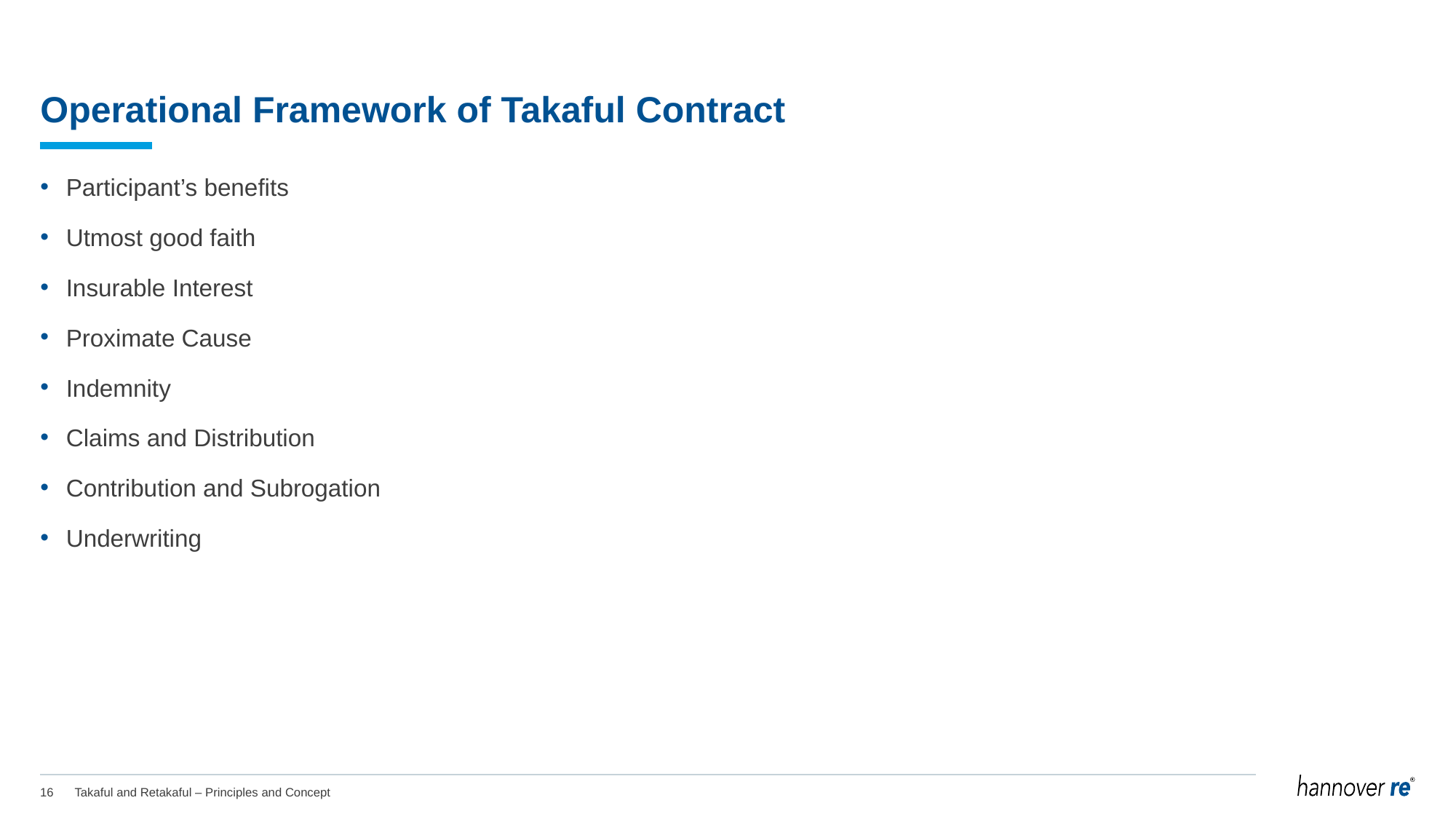

# Operational Framework of Takaful Contract
Participant’s benefits
Utmost good faith
Insurable Interest
Proximate Cause
Indemnity
Claims and Distribution
Contribution and Subrogation
Underwriting